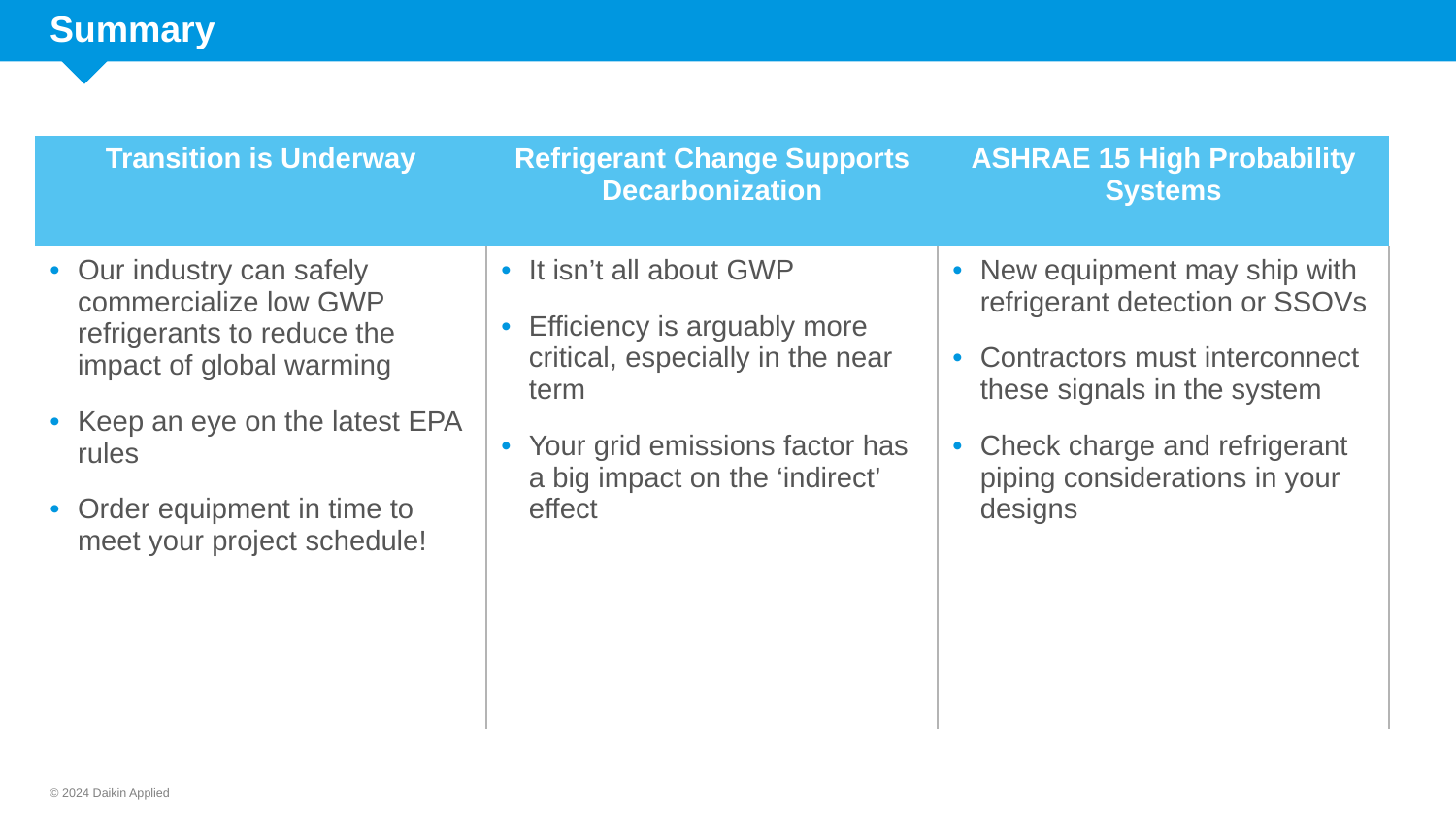

# Summary
| Transition is Underway | Refrigerant Change Supports Decarbonization | ASHRAE 15 High Probability Systems |
| --- | --- | --- |
| Our industry can safely commercialize low GWP refrigerants to reduce the impact of global warming Keep an eye on the latest EPA rules Order equipment in time to meet your project schedule! | It isn’t all about GWP Efficiency is arguably more critical, especially in the near term Your grid emissions factor has a big impact on the ‘indirect’ effect | New equipment may ship with refrigerant detection or SSOVs Contractors must interconnect these signals in the system Check charge and refrigerant piping considerations in your designs |
© 2024 Daikin Applied